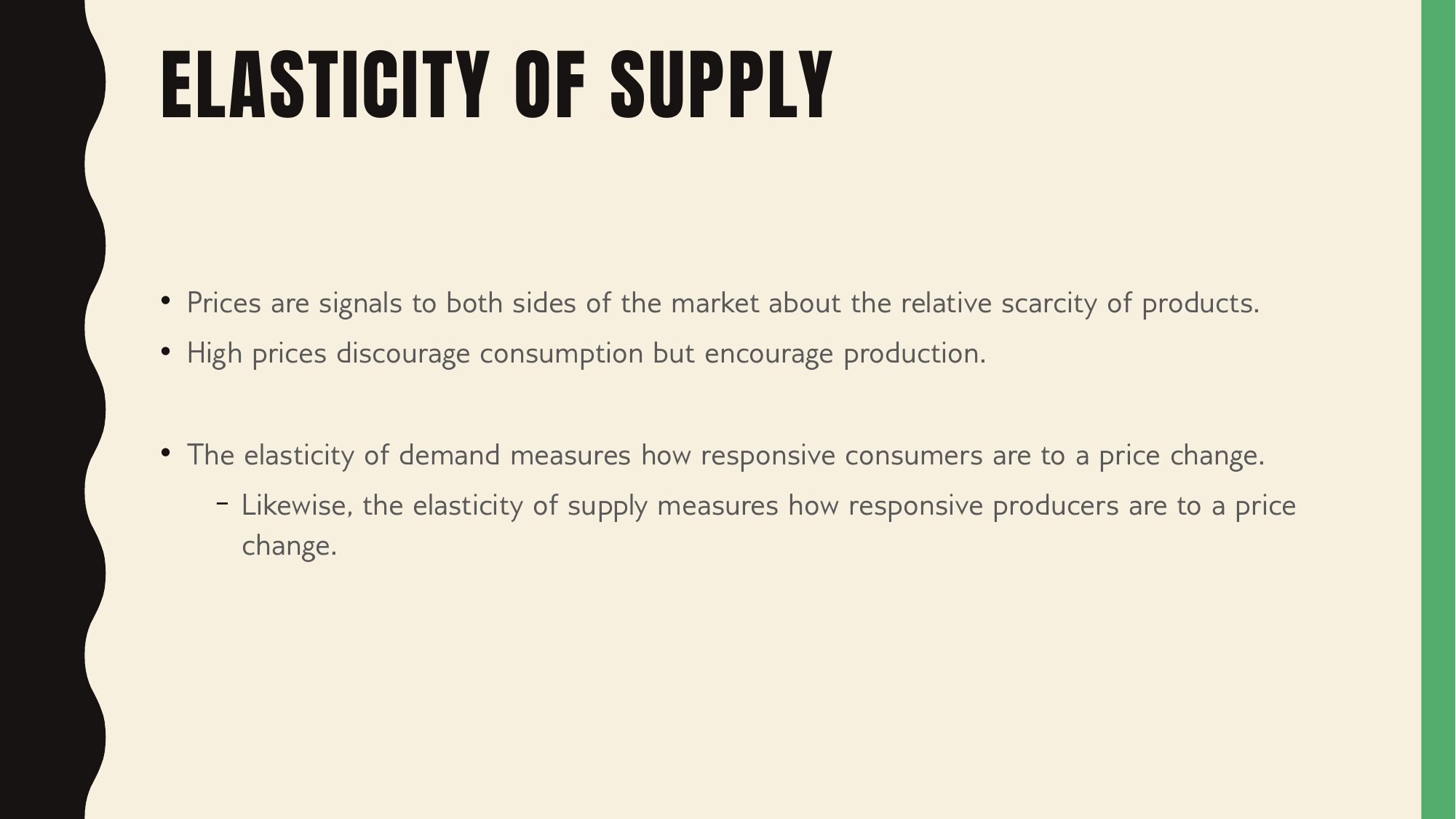

# Elasticity of Supply
Prices are signals to both sides of the market about the relative scarcity of products.
High prices discourage consumption but encourage production.

The elasticity of demand measures how responsive consumers are to a price change.
Likewise, the elasticity of supply measures how responsive producers are to a price change.